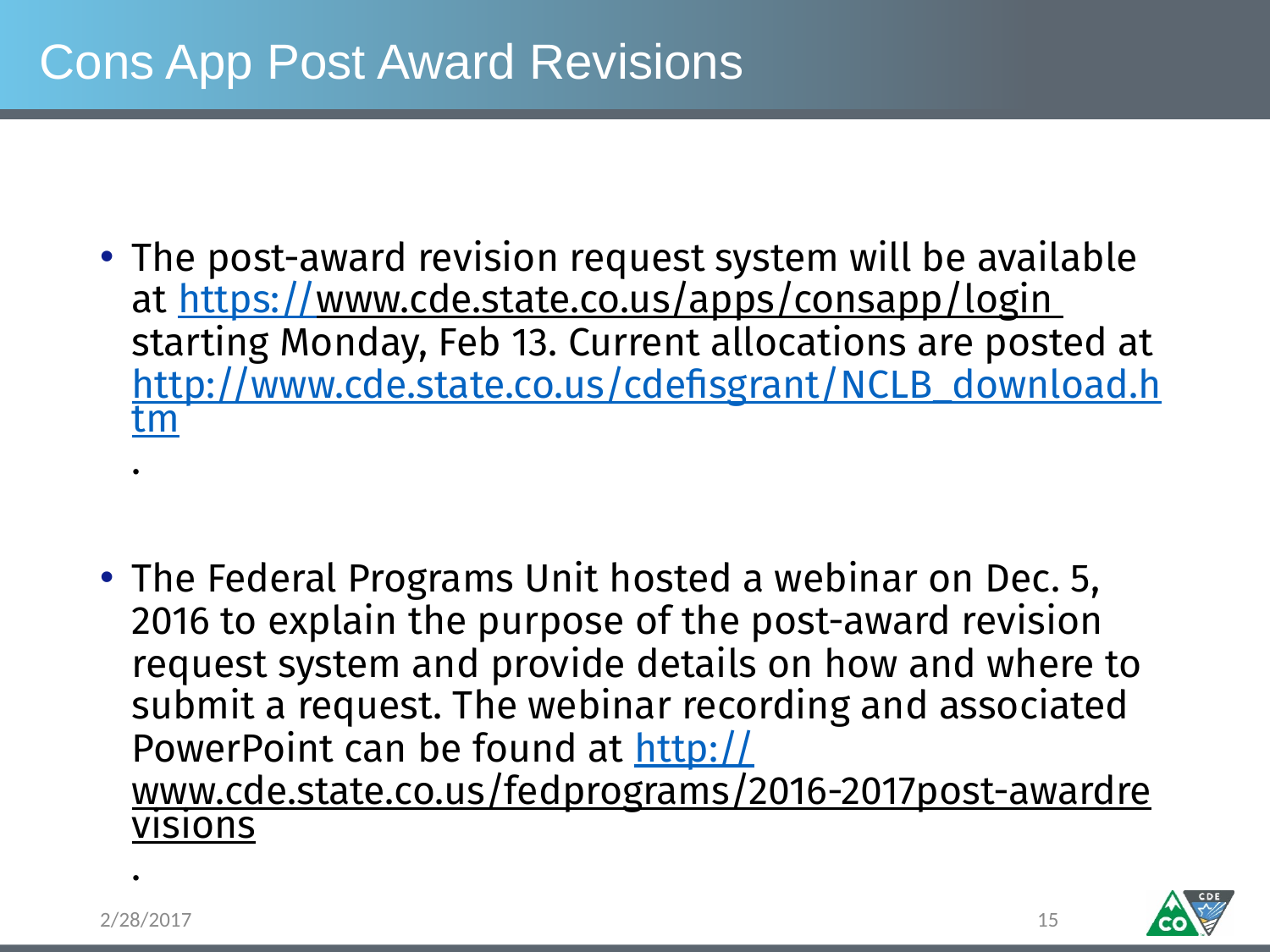

# Cons App Post Award Revisions

The post-award revision request system will be available at https://www.cde.state.co.us/apps/consapp/login starting Monday, Feb 13. Current allocations are posted at http://www.cde.state.co.us/cdefisgrant/NCLB_download.htm.

The Federal Programs Unit hosted a webinar on Dec. 5, 2016 to explain the purpose of the post-award revision request system and provide details on how and where to submit a request. The webinar recording and associated PowerPoint can be found at http://www.cde.state.co.us/fedprograms/2016-2017post-awardrevisions.